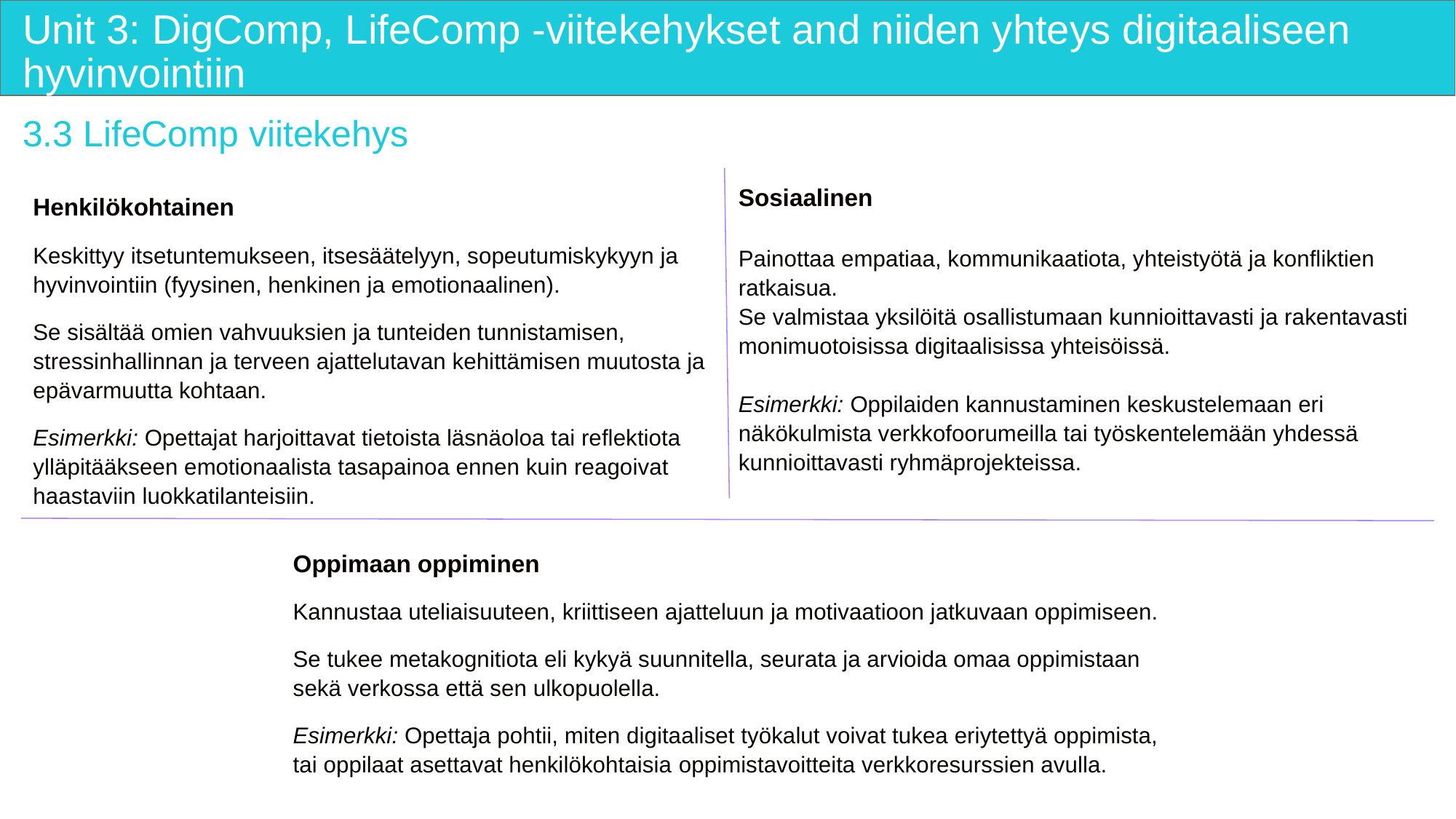

# Unit 3: DigComp, LifeComp -viitekehykset and niiden yhteys digitaaliseen hyvinvointiin
3.3 LifeComp viitekehys
Sosiaalinen

Painottaa empatiaa, kommunikaatiota, yhteistyötä ja konfliktien ratkaisua.
Se valmistaa yksilöitä osallistumaan kunnioittavasti ja rakentavasti monimuotoisissa digitaalisissa yhteisöissä.

Esimerkki: Oppilaiden kannustaminen keskustelemaan eri näkökulmista verkkofoorumeilla tai työskentelemään yhdessä kunnioittavasti ryhmäprojekteissa.

Henkilökohtainen
Keskittyy itsetuntemukseen, itsesäätelyyn, sopeutumiskykyyn ja hyvinvointiin (fyysinen, henkinen ja emotionaalinen).
Se sisältää omien vahvuuksien ja tunteiden tunnistamisen, stressinhallinnan ja terveen ajattelutavan kehittämisen muutosta ja epävarmuutta kohtaan.
Esimerkki: Opettajat harjoittavat tietoista läsnäoloa tai reflektiota ylläpitääkseen emotionaalista tasapainoa ennen kuin reagoivat haastaviin luokkatilanteisiin.

Oppimaan oppiminen
Kannustaa uteliaisuuteen, kriittiseen ajatteluun ja motivaatioon jatkuvaan oppimiseen.
Se tukee metakognitiota eli kykyä suunnitella, seurata ja arvioida omaa oppimistaan ​​sekä verkossa että sen ulkopuolella.
Esimerkki: Opettaja pohtii, miten digitaaliset työkalut voivat tukea eriytettyä oppimista, tai oppilaat asettavat henkilökohtaisia ​​oppimistavoitteita verkkoresurssien avulla.